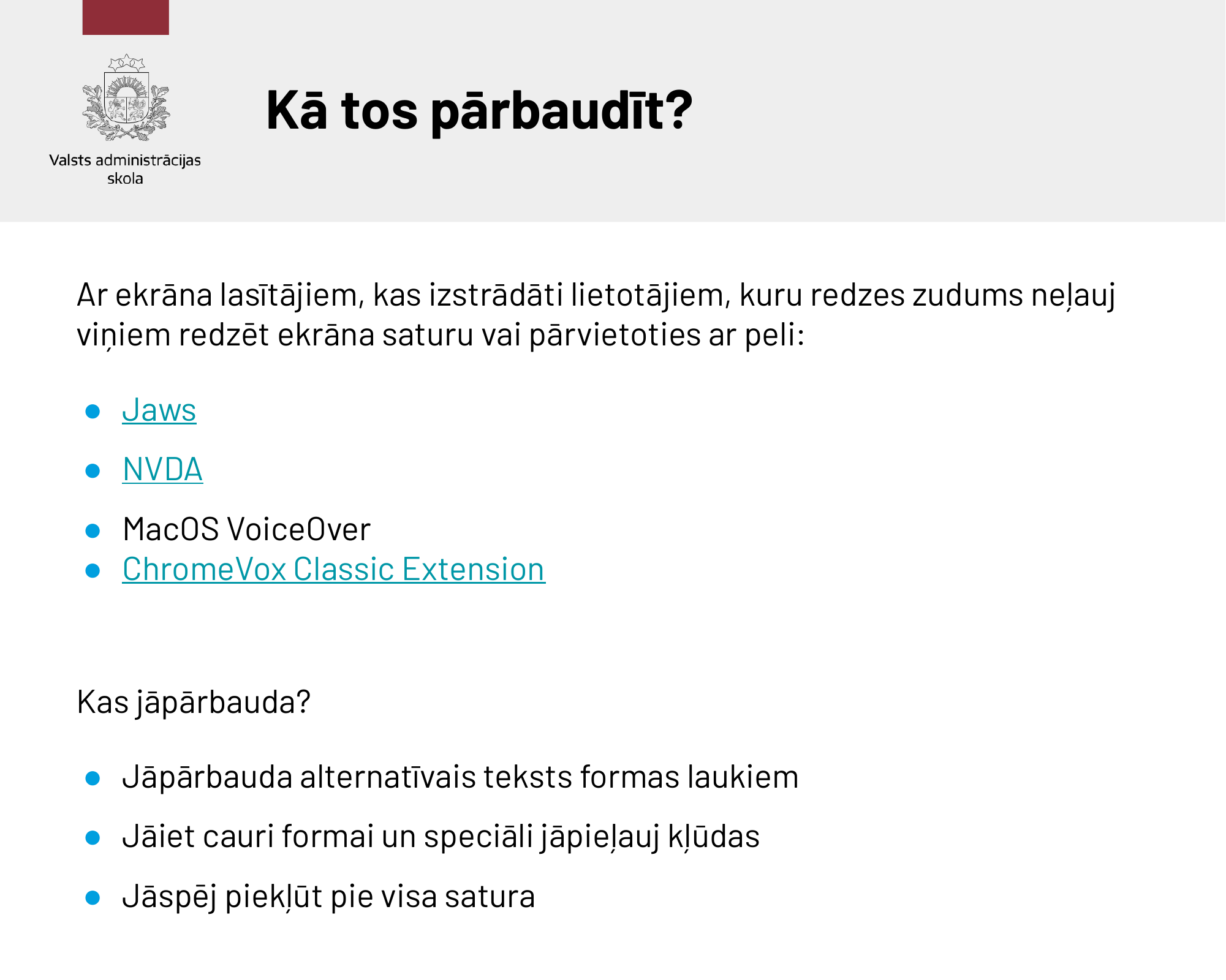

# Kā tos pārbaudīt?
Ar ekrāna lasītājiem, kas izstrādāti lietotājiem, kuru redzes zudums neļauj viņiem redzēt ekrāna saturu vai pārvietoties ar peli:
Jaws
NVDA
MacOS VoiceOver
ChromeVox Classic Extension

Kas jāpārbauda?
Jāpārbauda alternatīvais teksts formas laukiem
Jāiet cauri formai un speciāli jāpieļauj kļūdas
Jāspēj piekļūt pie visa satura